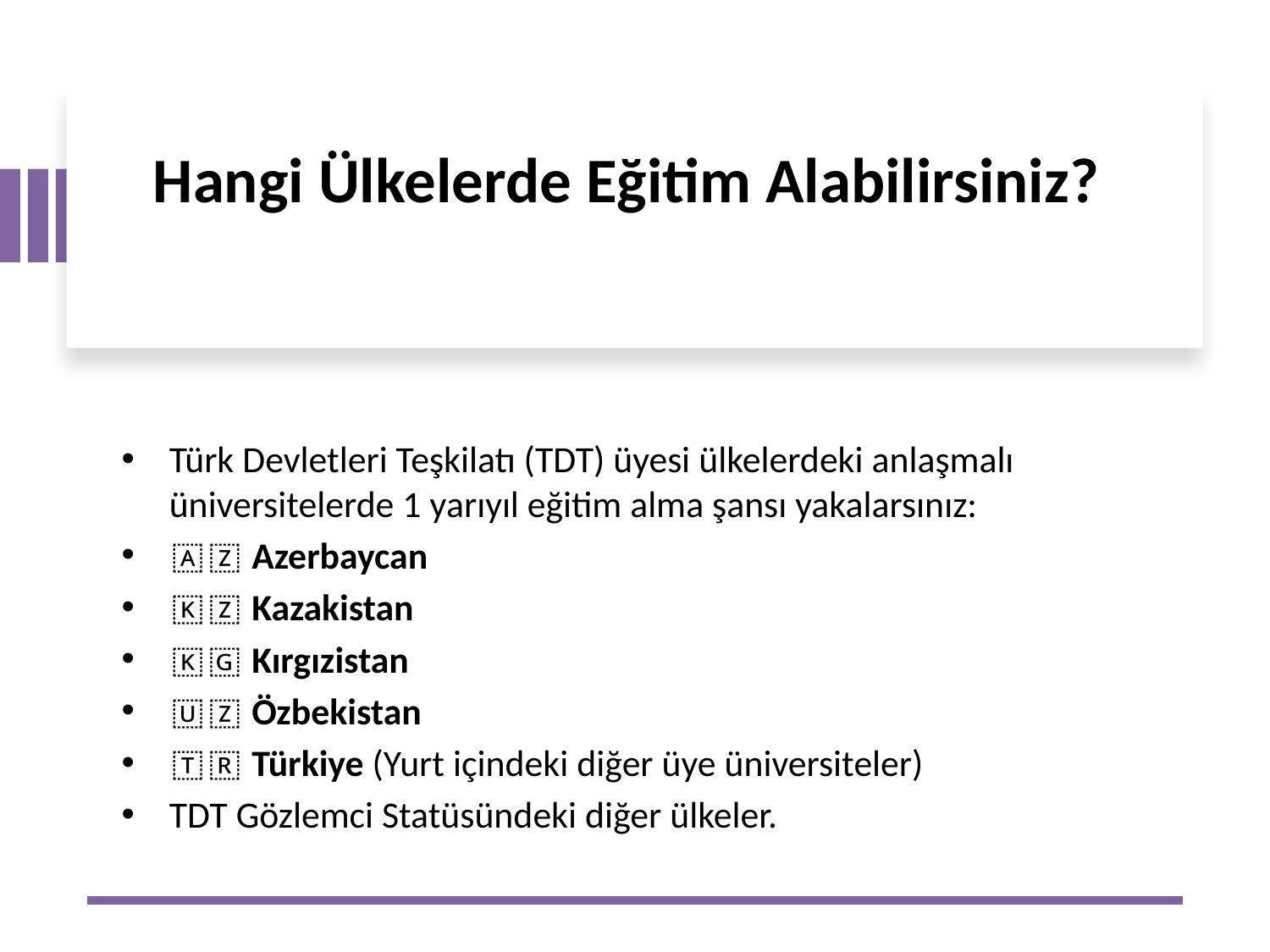

# Hangi Ülkelerde Eğitim Alabilirsiniz?

Türk Devletleri Teşkilatı (TDT) üyesi ülkelerdeki anlaşmalı üniversitelerde 1 yarıyıl eğitim alma şansı yakalarsınız:
🇦🇿 Azerbaycan
🇰🇿 Kazakistan
🇰🇬 Kırgızistan
🇺🇿 Özbekistan
🇹🇷 Türkiye (Yurt içindeki diğer üye üniversiteler)
TDT Gözlemci Statüsündeki diğer ülkeler.